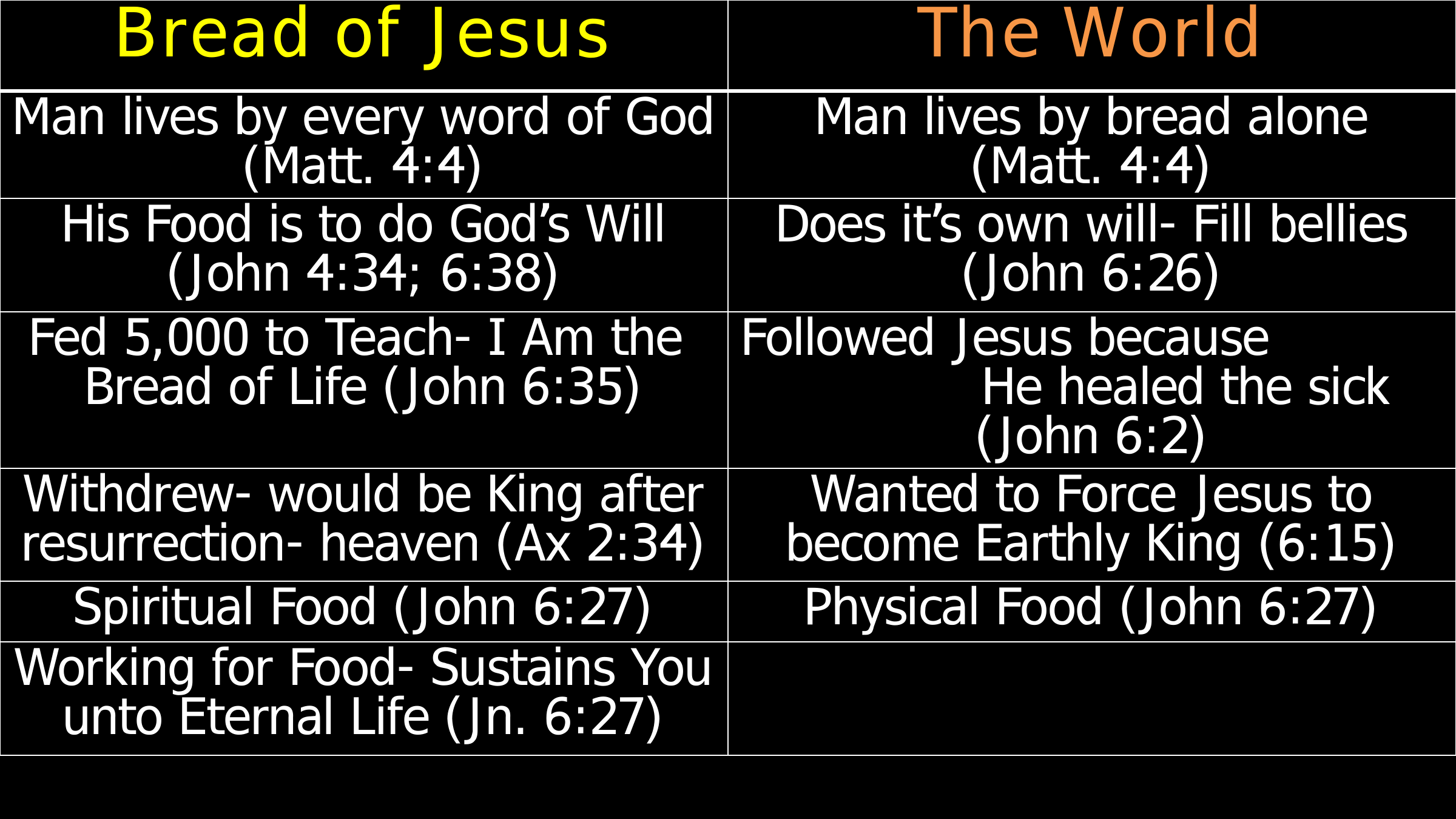

| Bread of Jesus | The World |
| --- | --- |
| Man lives by every word of God (Matt. 4:4) | Man lives by bread alone (Matt. 4:4) |
| His Food is to do God’s Will (John 4:34; 6:38) | Does it’s own will- Fill bellies (John 6:26) |
| Fed 5,000 to Teach- I Am the Bread of Life (John 6:35) | Followed Jesus because He healed the sick (John 6:2) |
| Withdrew- would be King after resurrection- heaven (Ax 2:34) | Wanted to Force Jesus to become Earthly King (6:15) |
| Spiritual Food (John 6:27) | Physical Food (John 6:27) |
| Working for Food- Sustains You unto Eternal Life (Jn. 6:27) |  |